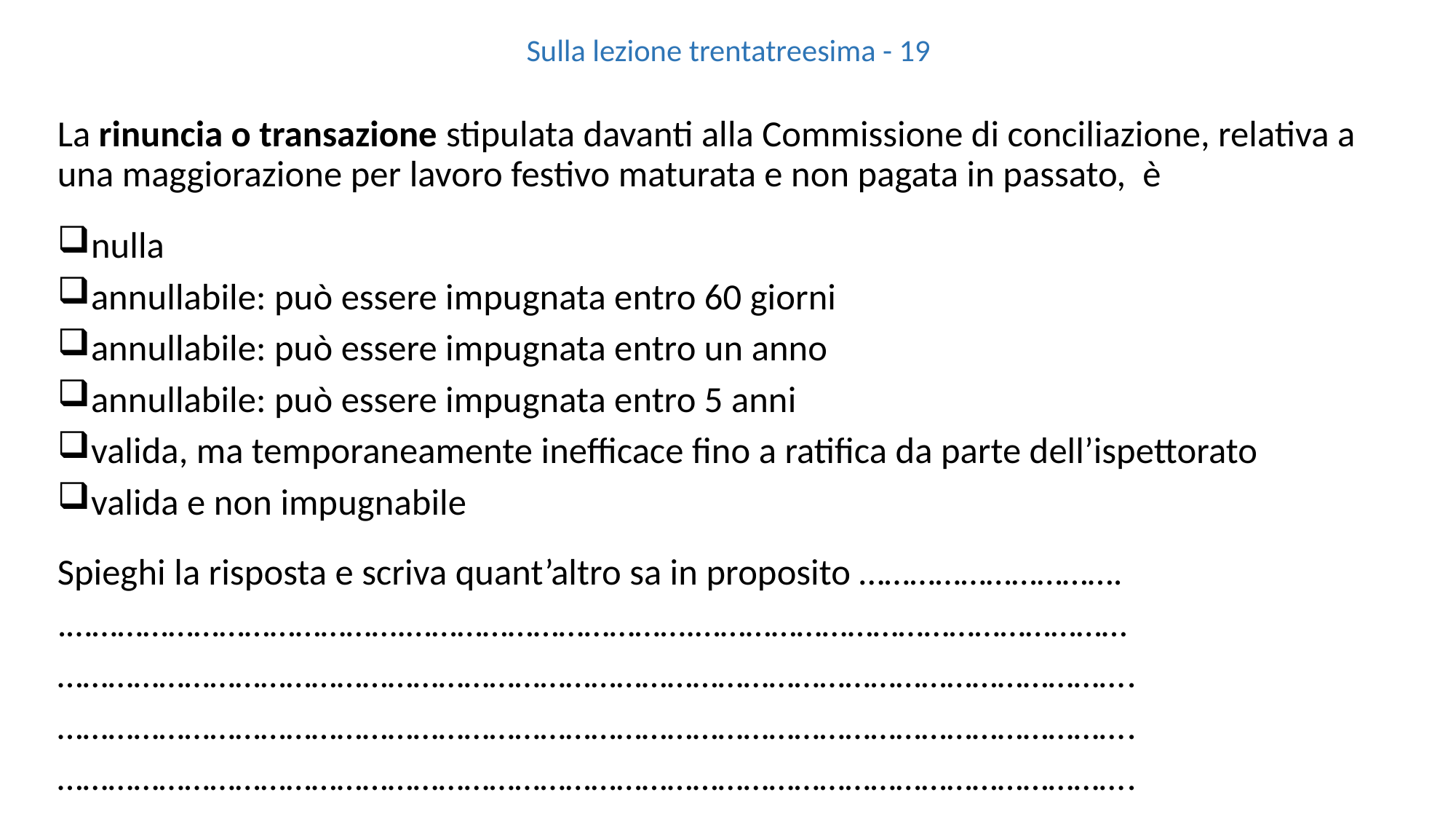

# Sulla lezione trentatreesima - 19
La rinuncia o transazione stipulata davanti alla Commissione di conciliazione, relativa a una maggiorazione per lavoro festivo maturata e non pagata in passato,  è

 nulla
 annullabile: può essere impugnata entro 60 giorni
 annullabile: può essere impugnata entro un anno
 annullabile: può essere impugnata entro 5 anni
 valida, ma temporaneamente inefficace fino a ratifica da parte dell’ispettorato
 valida e non impugnabile

Spieghi la risposta e scriva quant’altro sa in proposito ………………………….
.………………………………….…………………………….……………………………………………
……………………………………………………………………………………………………………….
……………………………………………………………………………………………………………….
……………………………………………………………………………………………………………….